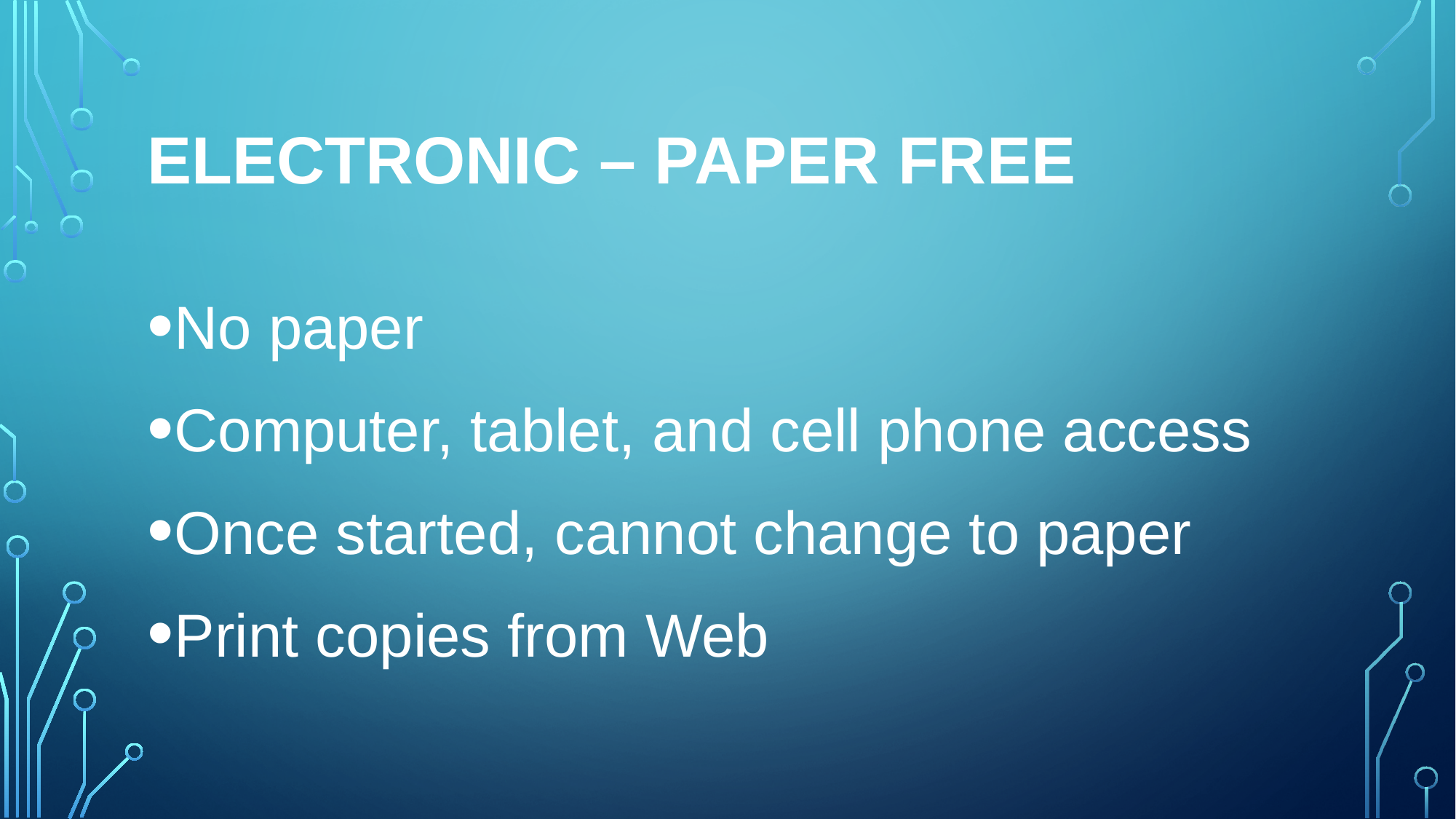

# Electronic – Paper free
No paper
Computer, tablet, and cell phone access
Once started, cannot change to paper
Print copies from Web